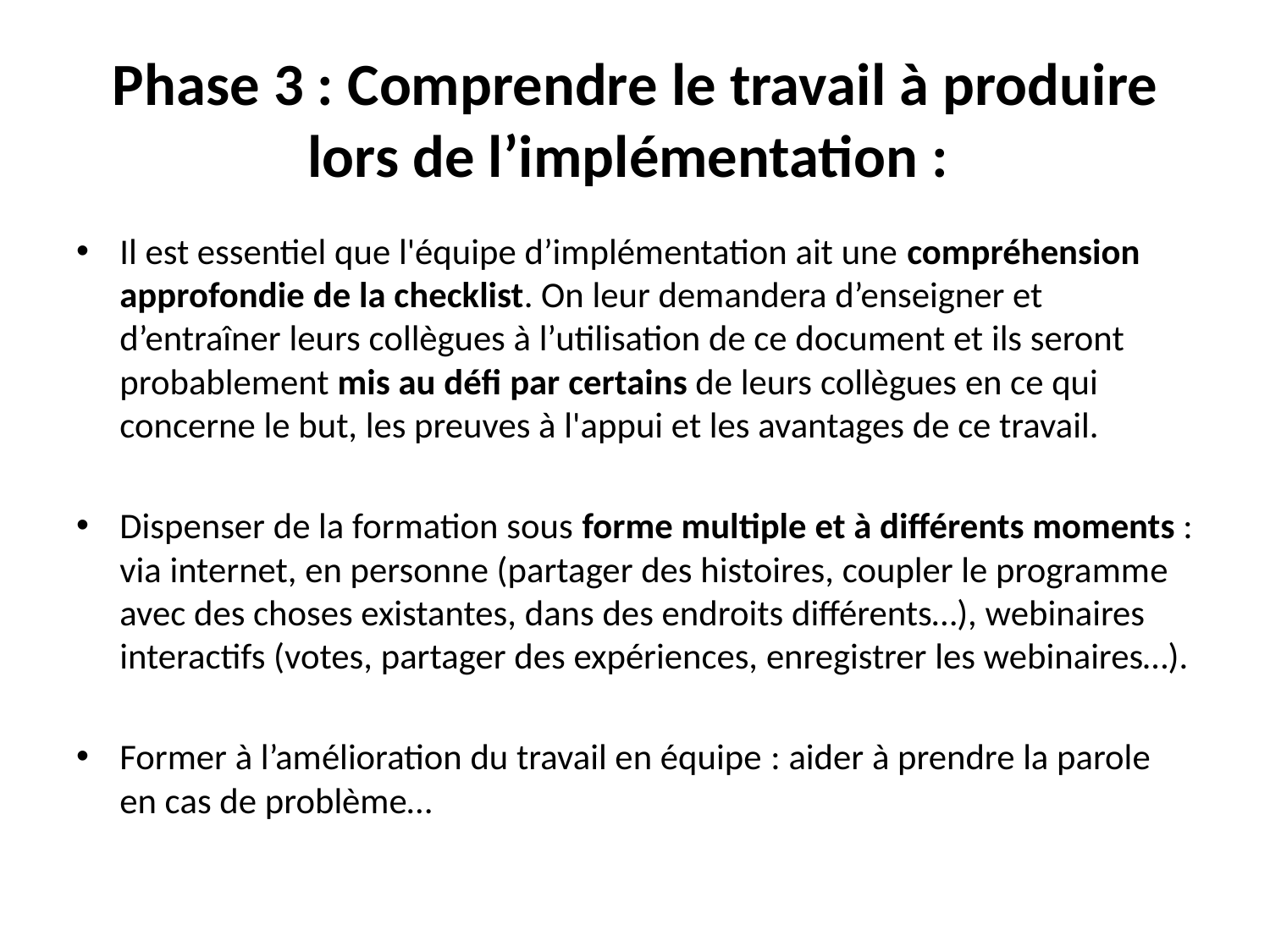

# Phase 3 : Comprendre le travail à produire lors de l’implémentation :
Il est essentiel que l'équipe d’implémentation ait une compréhension approfondie de la checklist. On leur demandera d’enseigner et d’entraîner leurs collègues à l’utilisation de ce document et ils seront probablement mis au défi par certains de leurs collègues en ce qui concerne le but, les preuves à l'appui et les avantages de ce travail.

Dispenser de la formation sous forme multiple et à différents moments : via internet, en personne (partager des histoires, coupler le programme avec des choses existantes, dans des endroits différents…), webinaires interactifs (votes, partager des expériences, enregistrer les webinaires…).

Former à l’amélioration du travail en équipe : aider à prendre la parole en cas de problème…